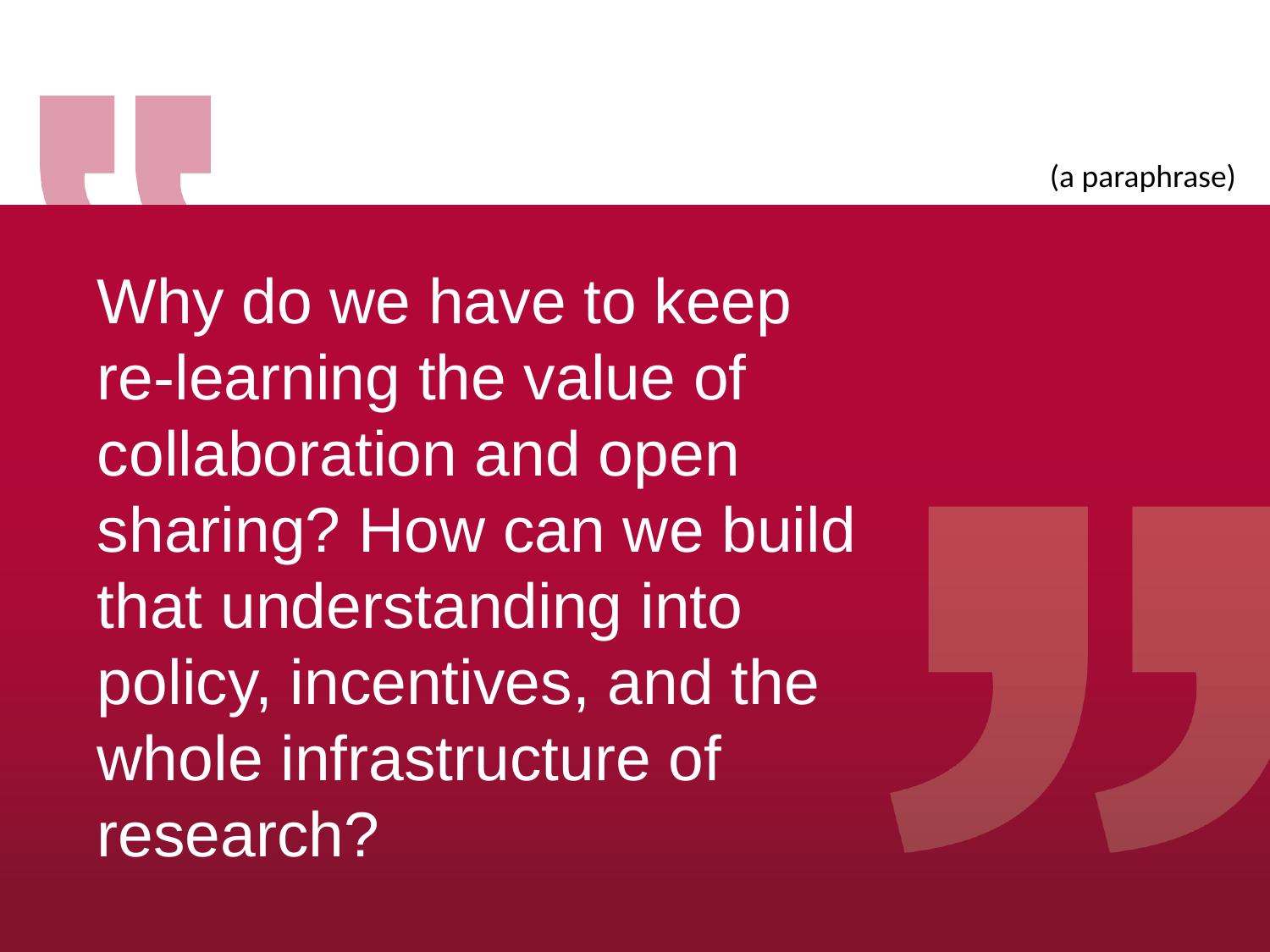

(a paraphrase)
Why do we have to keep re-learning the value of collaboration and open sharing? How can we build that understanding into policy, incentives, and the whole infrastructure of research?